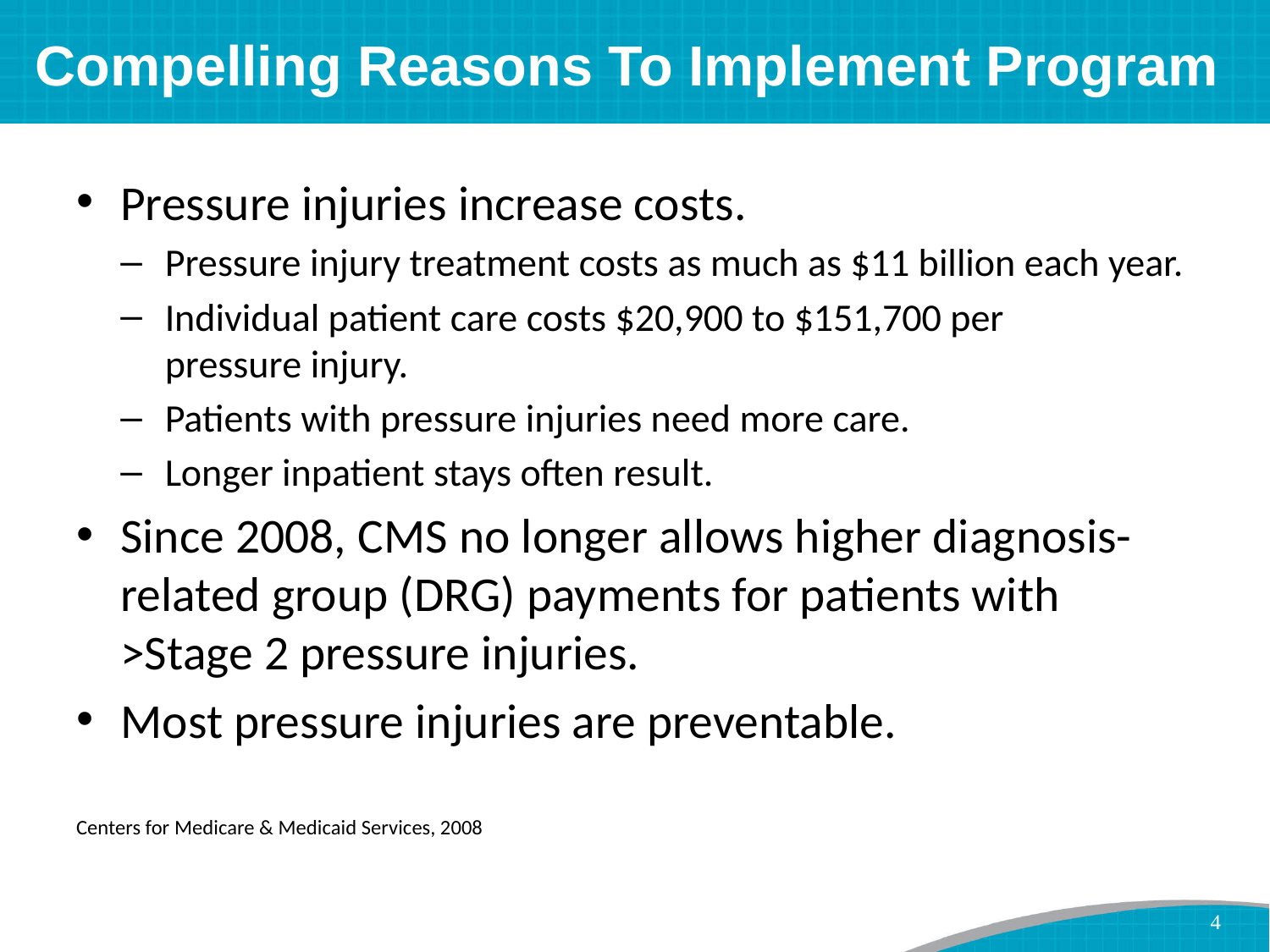

# Compelling Reasons To Implement Program
Pressure injuries increase costs.
Pressure injury treatment costs as much as $11 billion each year.
Individual patient care costs $20,900 to $151,700 per                 pressure injury.
Patients with pressure injuries need more care.
Longer inpatient stays often result.
Since 2008, CMS no longer allows higher diagnosis-related group (DRG) payments for patients with >Stage 2 pressure injuries.
Most pressure injuries are preventable.

Centers for Medicare & Medicaid Services, 2008
4